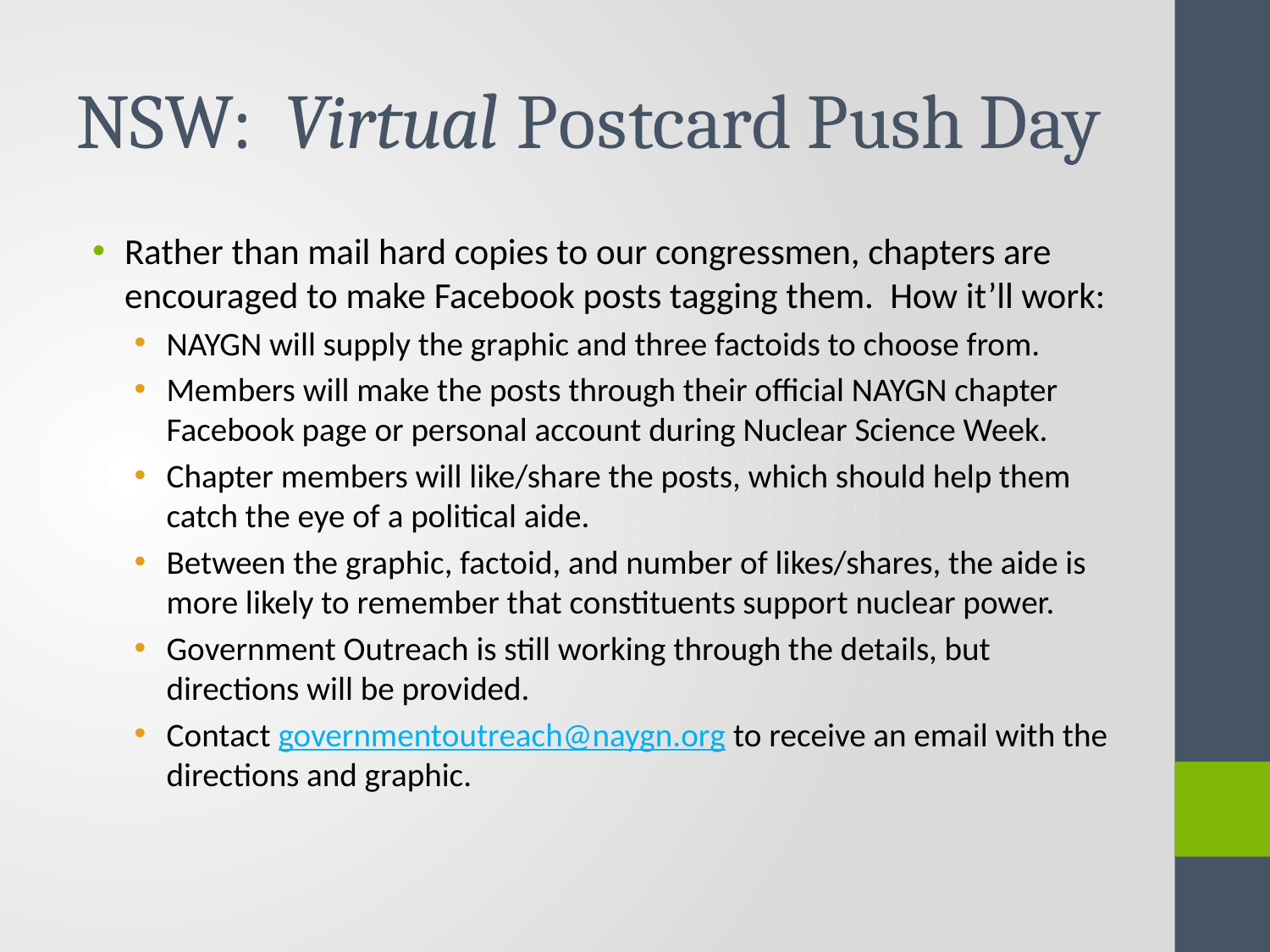

# NSW:  Virtual Postcard Push Day
Rather than mail hard copies to our congressmen, chapters are encouraged to make Facebook posts tagging them.  How it’ll work:
NAYGN will supply the graphic and three factoids to choose from.
Members will make the posts through their official NAYGN chapter Facebook page or personal account during Nuclear Science Week.
Chapter members will like/share the posts, which should help them catch the eye of a political aide.
Between the graphic, factoid, and number of likes/shares, the aide is more likely to remember that constituents support nuclear power.
Government Outreach is still working through the details, but directions will be provided.
Contact governmentoutreach@naygn.org to receive an email with the directions and graphic.